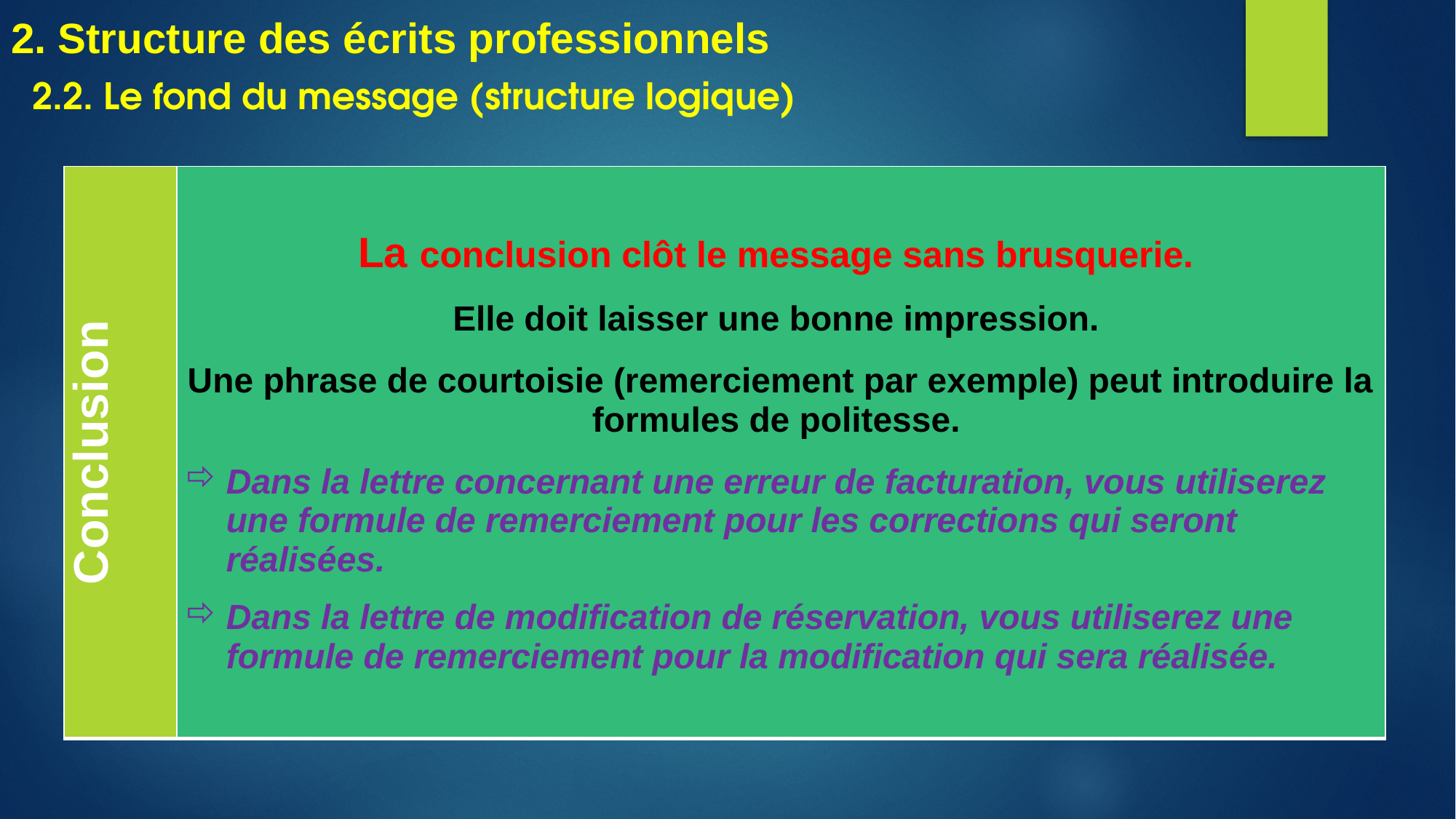

# 2. Structure des écrits professionnels
2.2. Le fond du message (structure logique)
| Conclusion | La conclusion clôt le message sans brusquerie. Elle doit laisser une bonne impression. Une phrase de courtoisie (remerciement par exemple) peut introduire la formules de politesse. Dans la lettre concernant une erreur de facturation, vous utiliserez une formule de remerciement pour les corrections qui seront réalisées. Dans la lettre de modification de réservation, vous utiliserez une formule de remerciement pour la modification qui sera réalisée. |
| --- | --- |